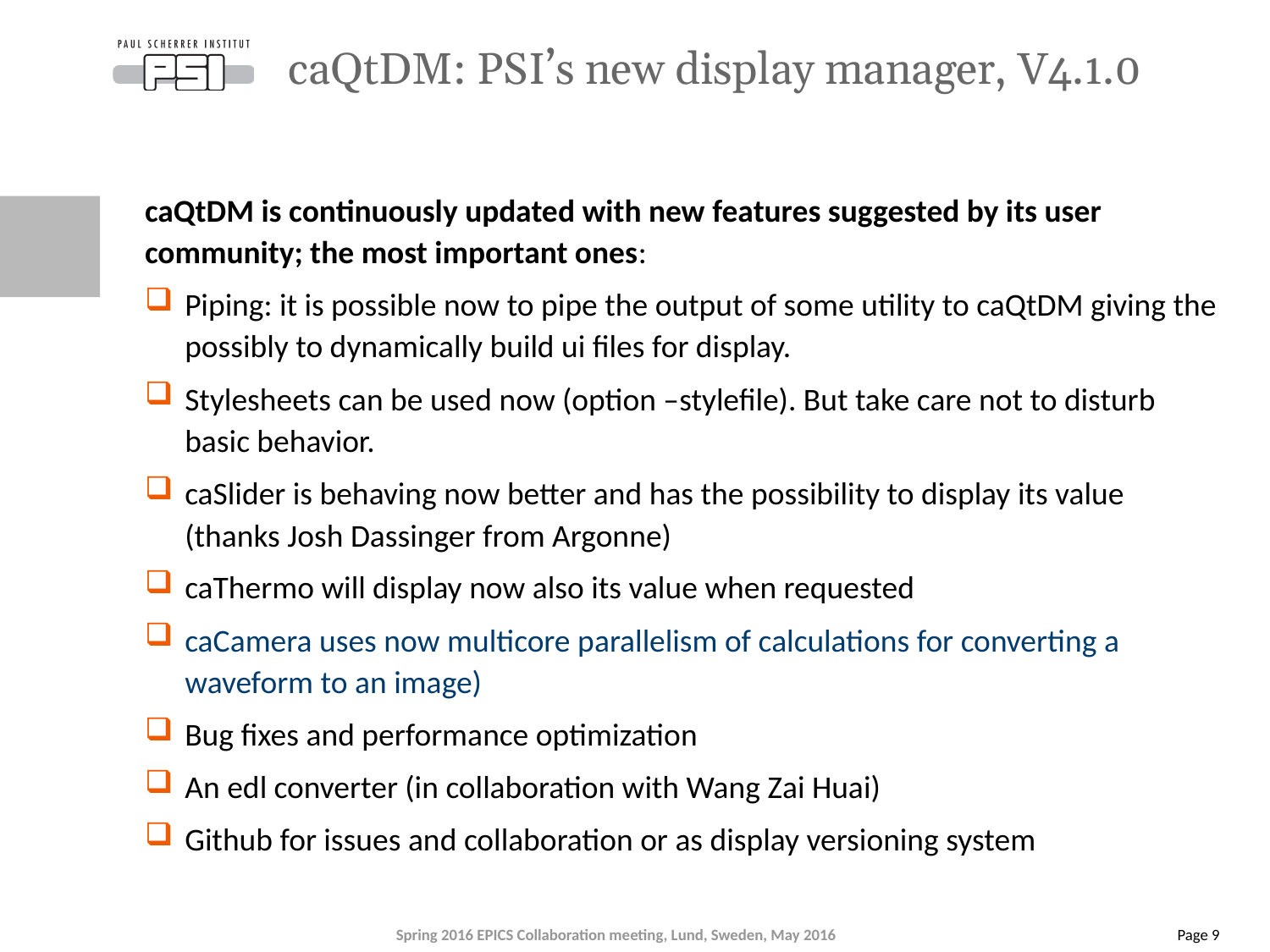

# caQtDM: PSI’s new display manager, V4.1.0
caQtDM is continuously updated with new features suggested by its user community; the most important ones:
Piping: it is possible now to pipe the output of some utility to caQtDM giving the possibly to dynamically build ui files for display.
Stylesheets can be used now (option –stylefile). But take care not to disturb basic behavior.
caSlider is behaving now better and has the possibility to display its value (thanks Josh Dassinger from Argonne)
caThermo will display now also its value when requested
caCamera uses now multicore parallelism of calculations for converting a waveform to an image)
Bug fixes and performance optimization
An edl converter (in collaboration with Wang Zai Huai)
Github for issues and collaboration or as display versioning system

Spring 2016 EPICS Collaboration meeting, Lund, Sweden, May 2016                                                                                               Page 9